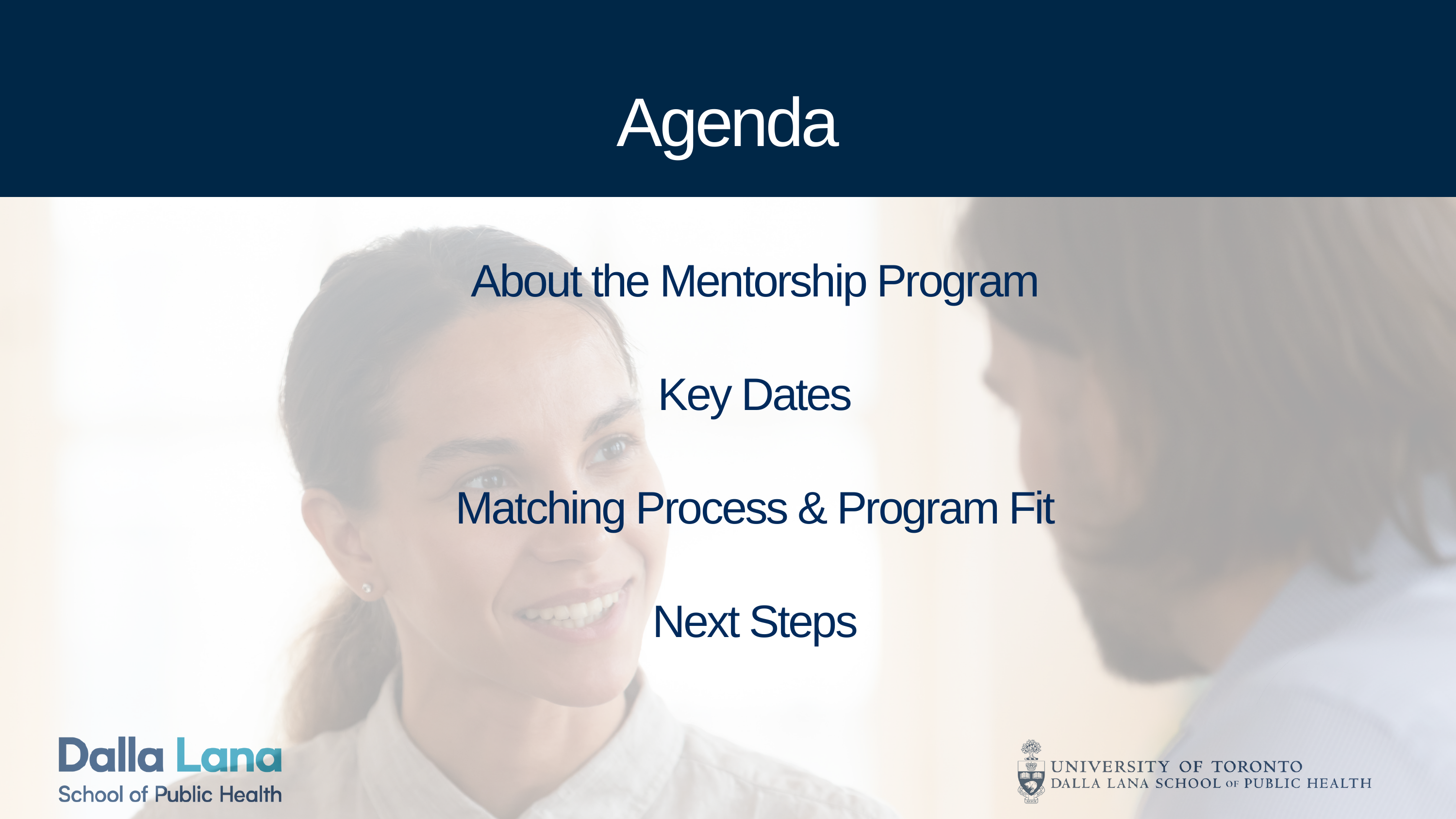

Agenda

About the Mentorship Program

Key Dates

Matching Process & Program Fit

Next Steps